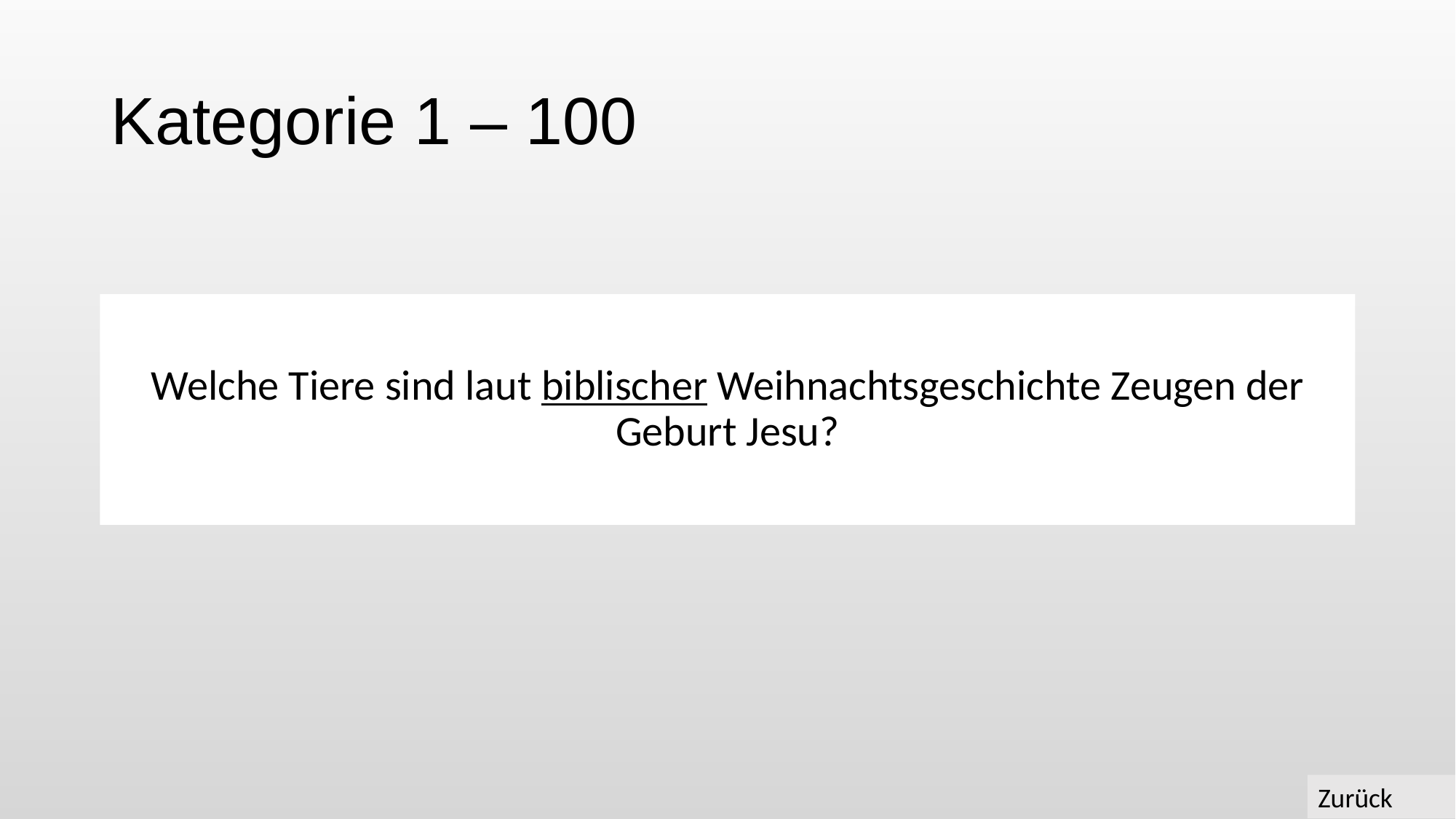

# Kategorie 1 – 100
Welche Tiere sind laut biblischer Weihnachtsgeschichte Zeugen der Geburt Jesu?
Zurück